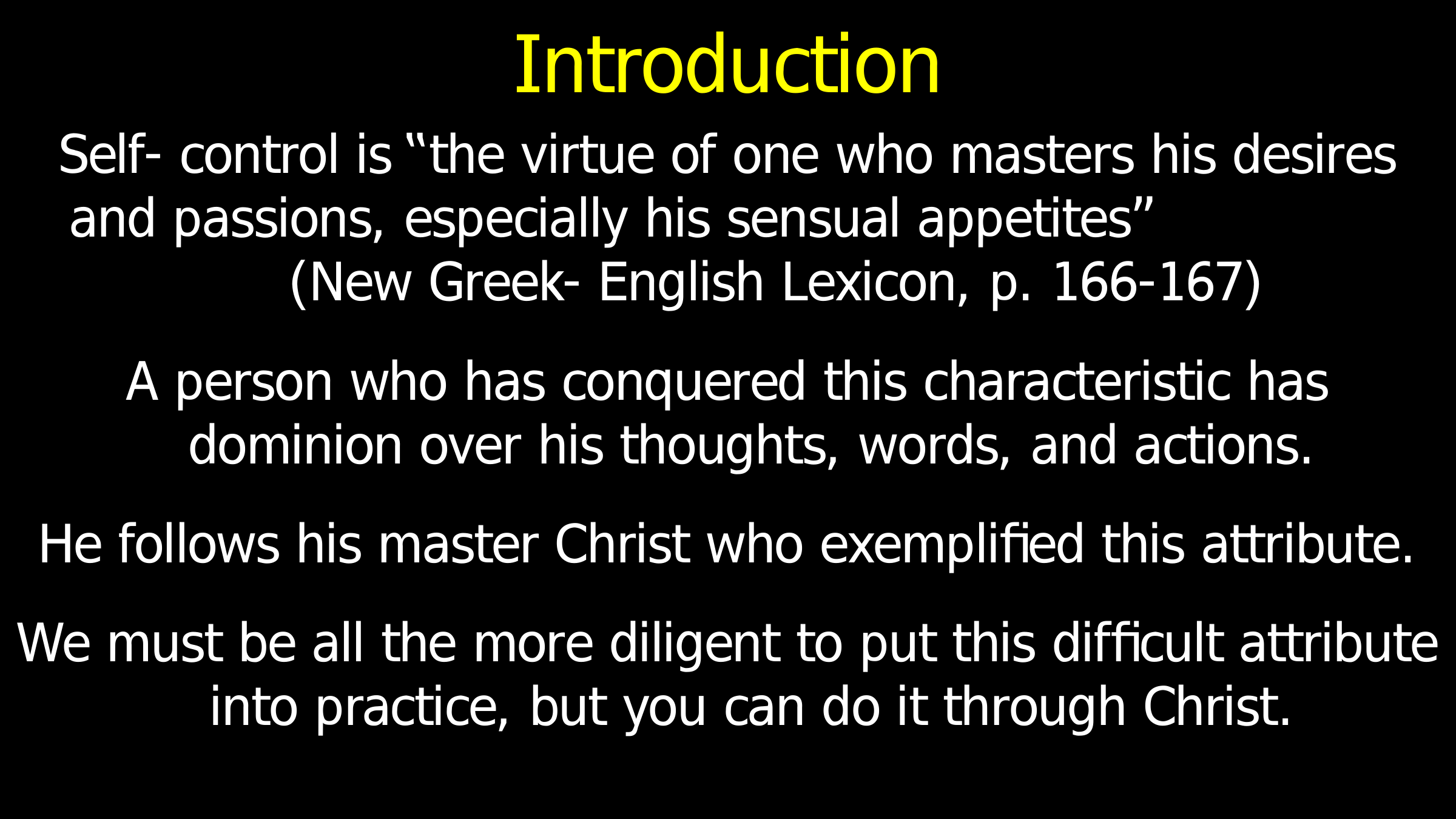

# Introduction
Self- control is “the virtue of one who masters his desires and passions, especially his sensual appetites”                     (New Greek- English Lexicon, p. 166-167)

A person who has conquered this characteristic has dominion over his thoughts, words, and actions.

He follows his master Christ who exemplified this attribute.

We must be all the more diligent to put this difficult attribute into practice, but you can do it through Christ.